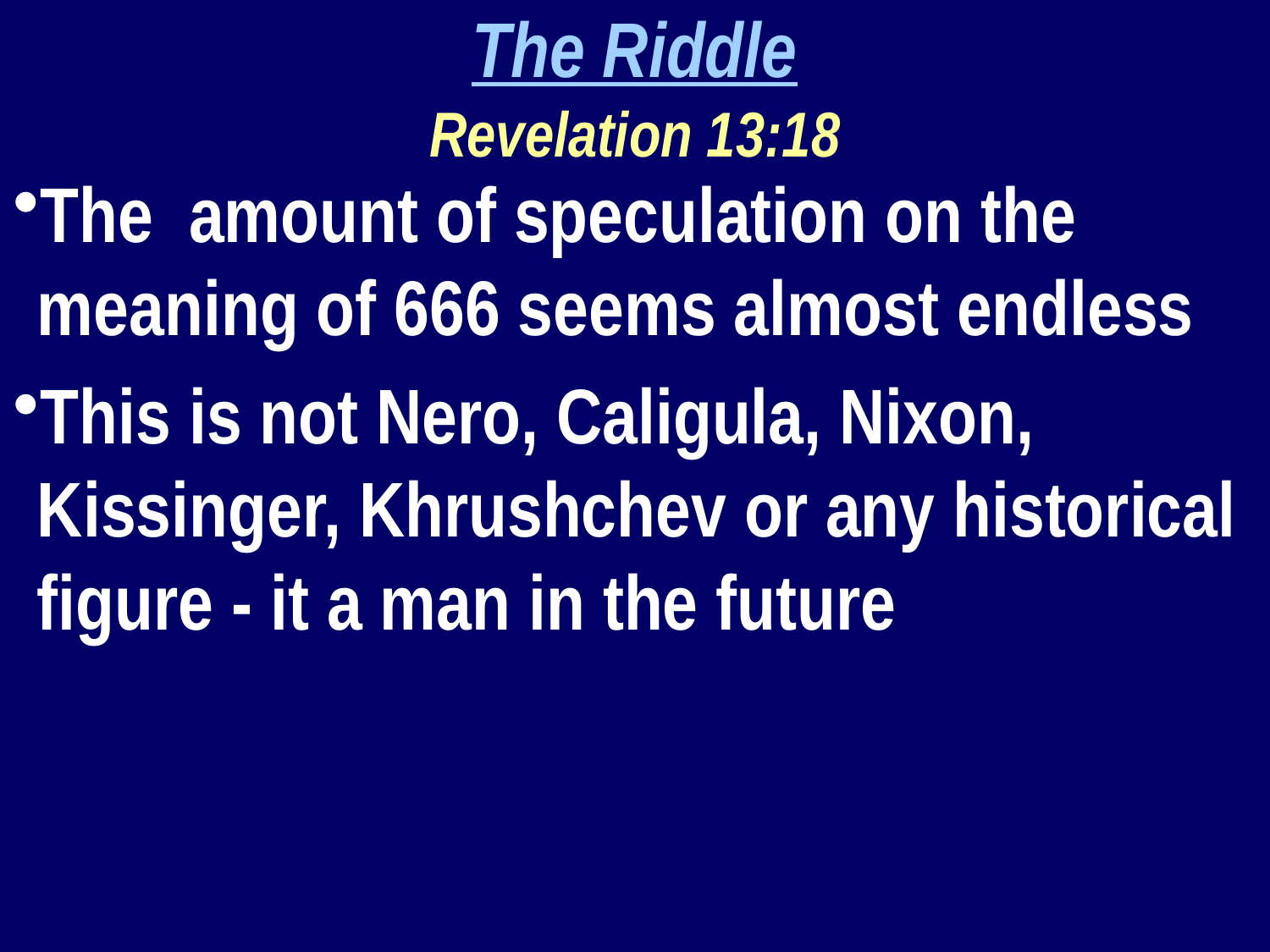

The Riddle
Revelation 13:18
The  amount of speculation on the meaning of 666 seems almost endless
This is not Nero, Caligula, Nixon, Kissinger, Khrushchev or any historical figure - it a man in the future